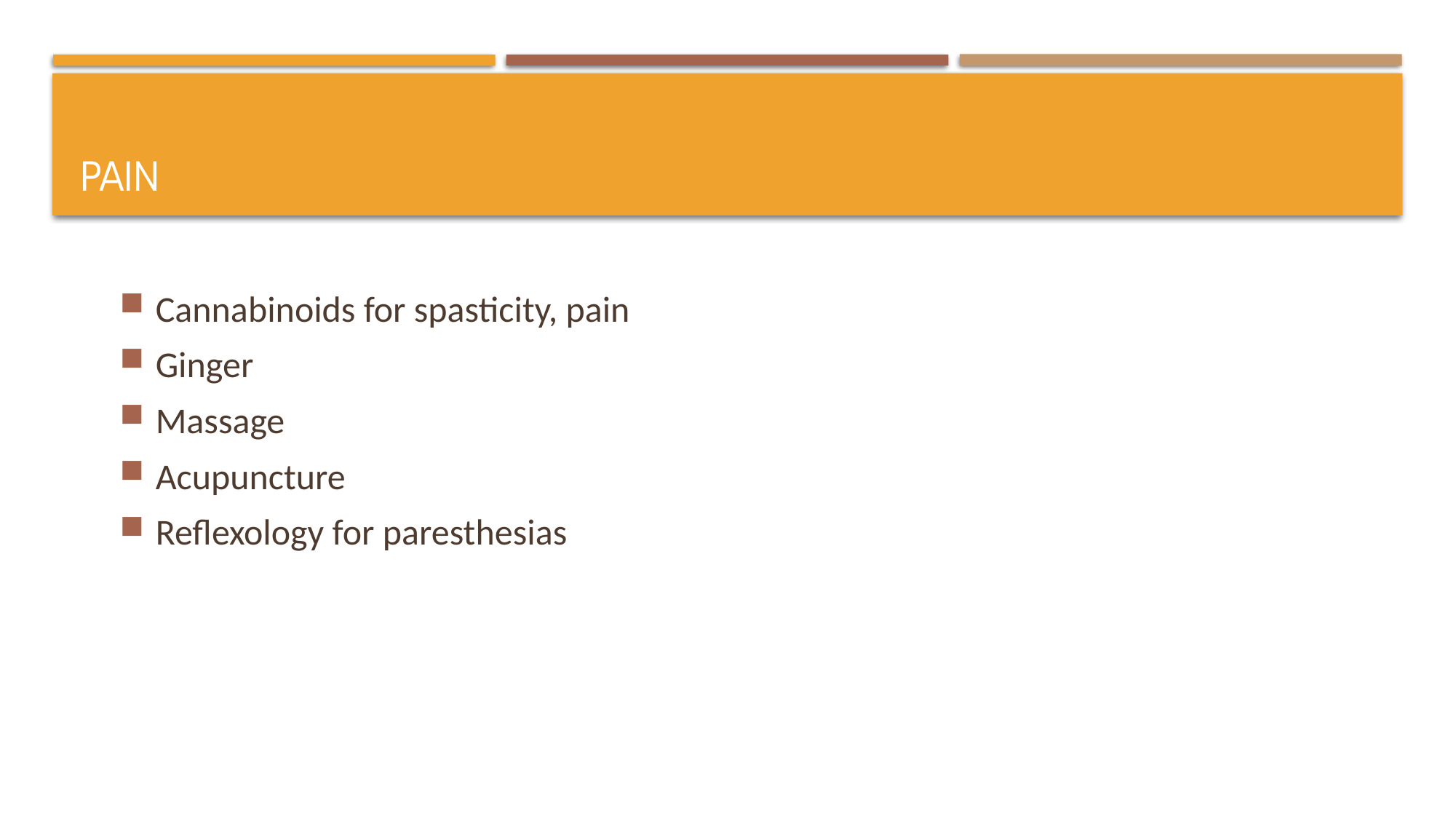

# Pain
Cannabinoids for spasticity, pain
Ginger
Massage
Acupuncture
Reflexology for paresthesias